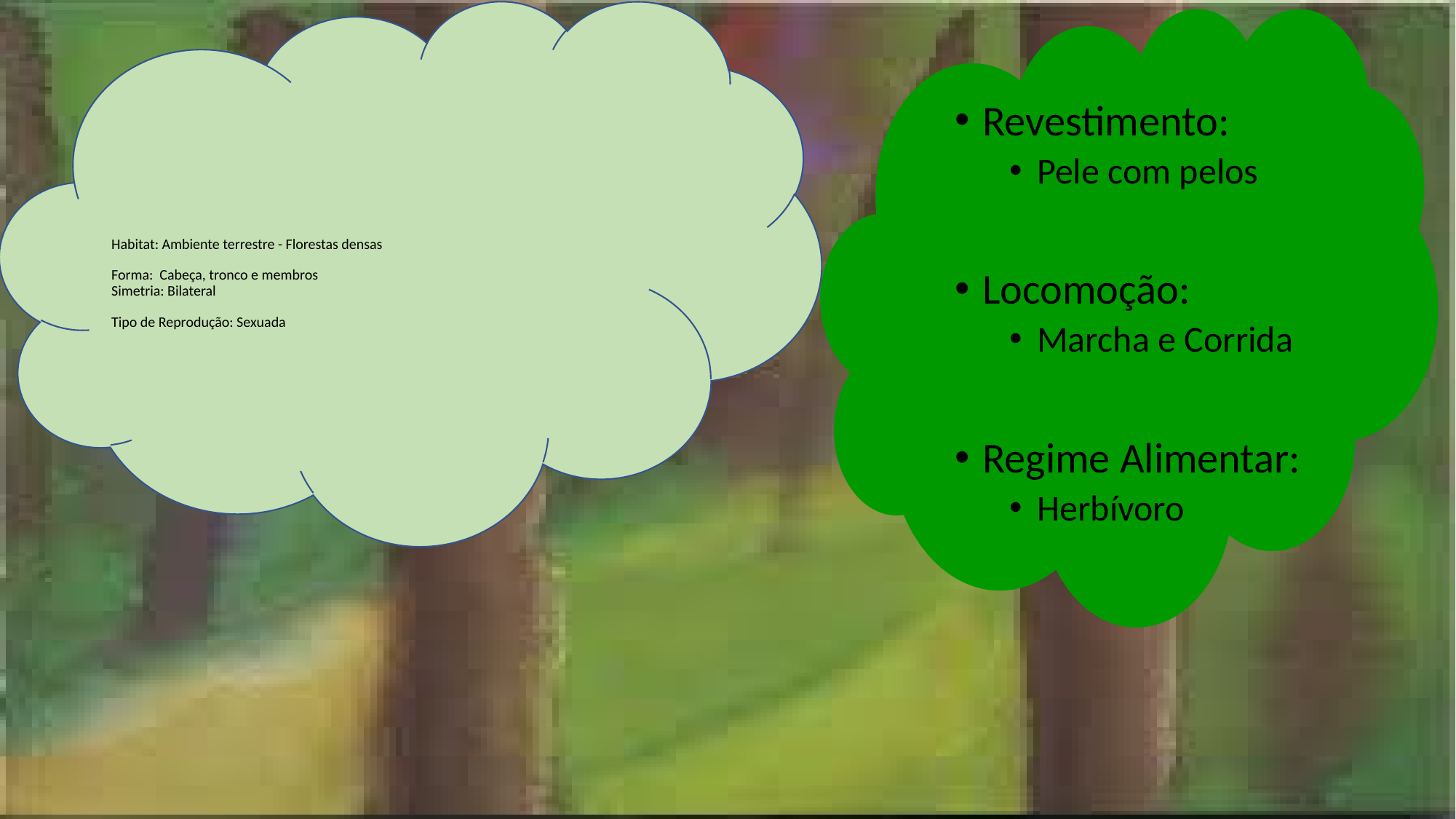

Revestimento:
Pele com pelos

Locomoção:
Marcha e Corrida

Regime Alimentar:
Herbívoro

# Habitat: Ambiente terrestre - Florestas densas Forma:  Cabeça, tronco e membros Simetria: Bilateral   Tipo de Reprodução: Sexuada